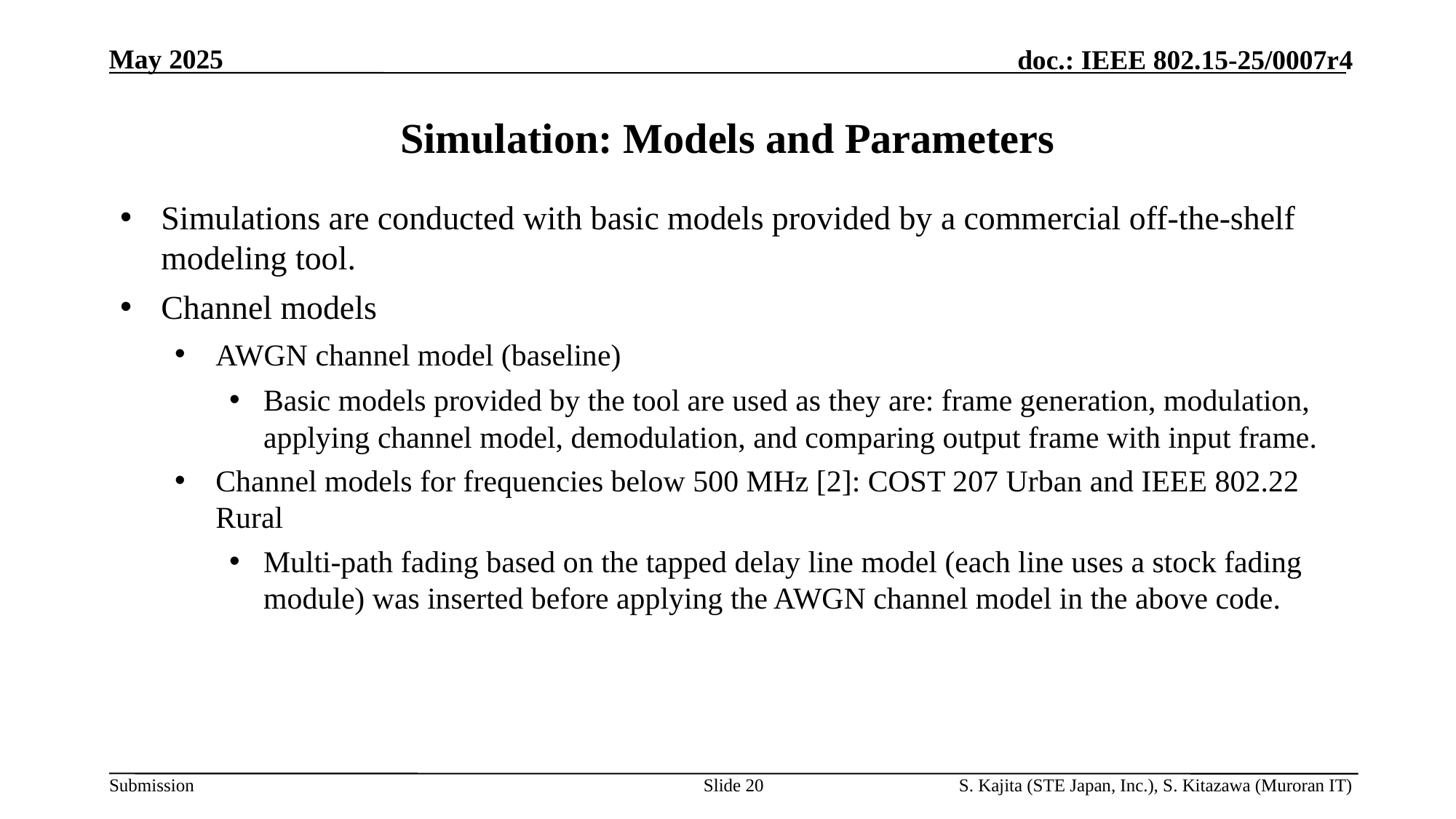

# Simulation: Models and Parameters
Simulations are conducted with basic models provided by a commercial off-the-shelf modeling tool.
Channel models
AWGN channel model (baseline)
Basic models provided by the tool are used as they are: frame generation, modulation, applying channel model, demodulation, and comparing output frame with input frame.
Channel models for frequencies below 500 MHz [2]: COST 207 Urban and IEEE 802.22 Rural
Multi-path fading based on the tapped delay line model (each line uses a stock fading module) was inserted before applying the AWGN channel model in the above code.
Slide 20